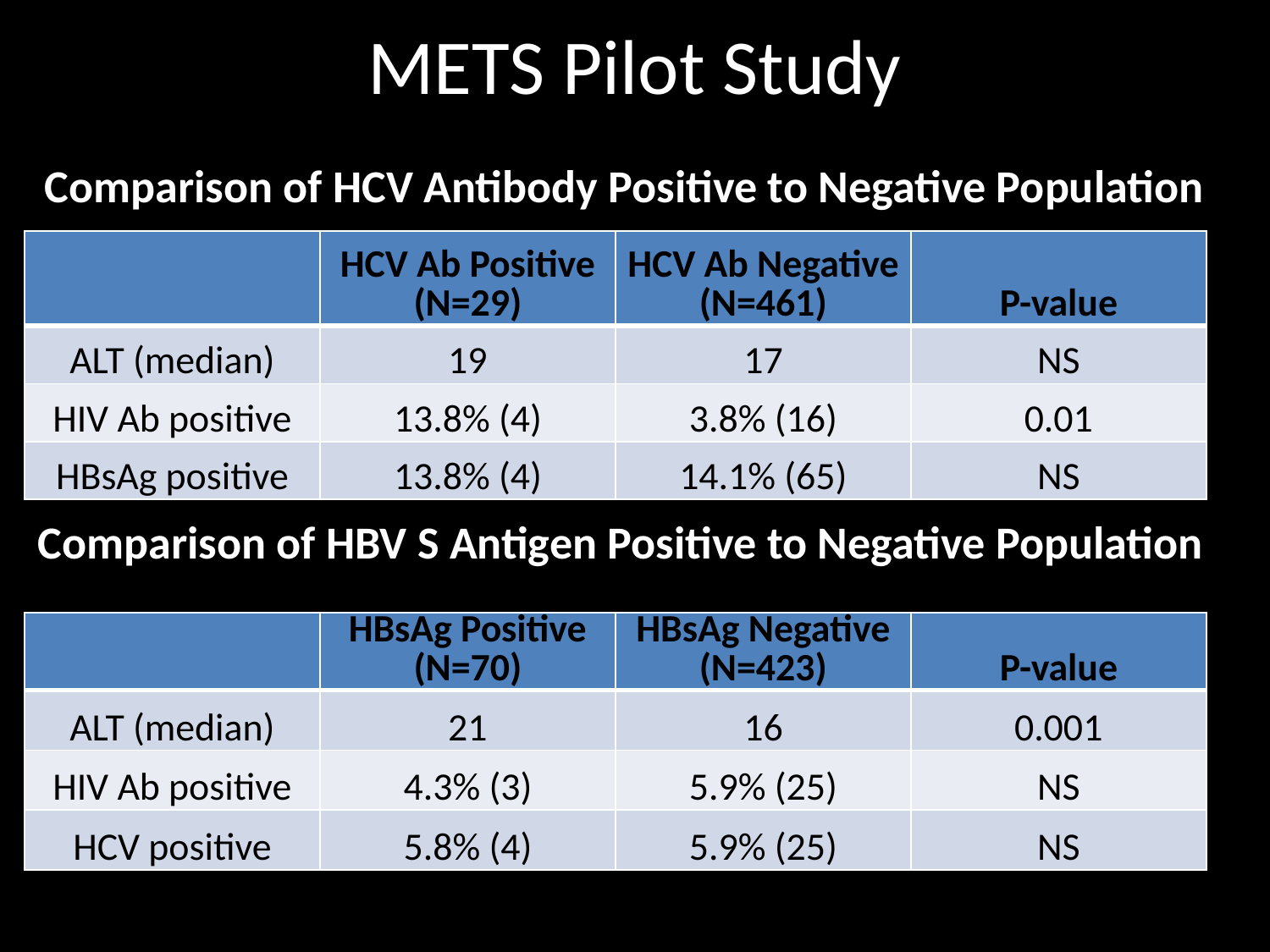

METS Pilot Study
Comparison of HCV Antibody Positive to Negative Population

|  | HCV Ab Positive (N=29) | HCV Ab Negative (N=461) | P-value |
| --- | --- | --- | --- |
| ALT (median) | 19 | 17 | NS |
| HIV Ab positive | 13.8% (4) | 3.8% (16) | 0.01 |
| HBsAg positive | 13.8% (4) | 14.1% (65) | NS |
Comparison of HBV S Antigen Positive to Negative Population

|  | HBsAg Positive (N=70) | HBsAg Negative (N=423) | P-value |
| --- | --- | --- | --- |
| ALT (median) | 21 | 16 | 0.001 |
| HIV Ab positive | 4.3% (3) | 5.9% (25) | NS |
| HCV positive | 5.8% (4) | 5.9% (25) | NS |